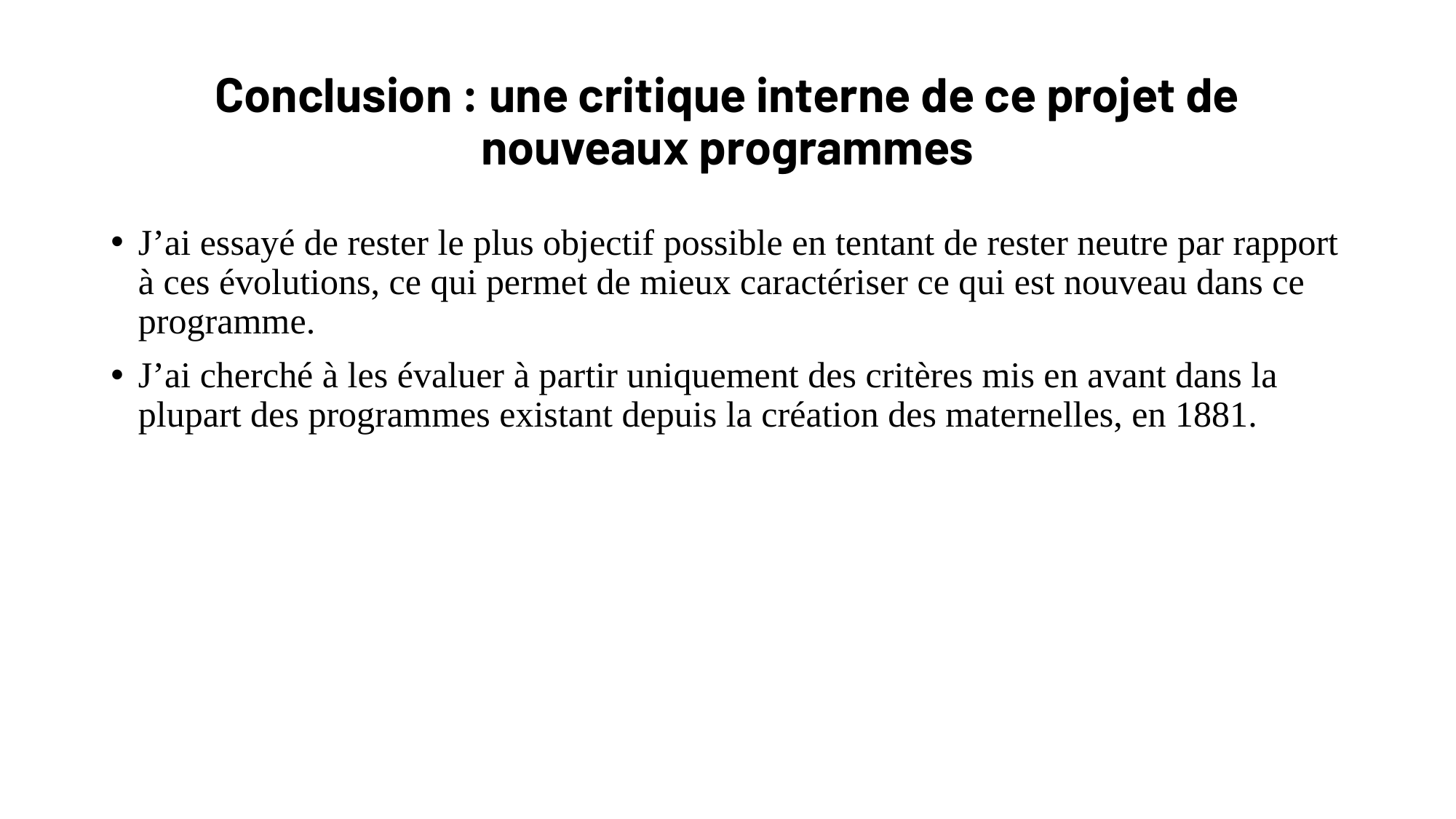

# Conclusion : une critique interne de ce projet de nouveaux programmes
J’ai essayé de rester le plus objectif possible en tentant de rester neutre par rapport à ces évolutions, ce qui permet de mieux caractériser ce qui est nouveau dans ce programme.
J’ai cherché à les évaluer à partir uniquement des critères mis en avant dans la plupart des programmes existant depuis la création des maternelles, en 1881.